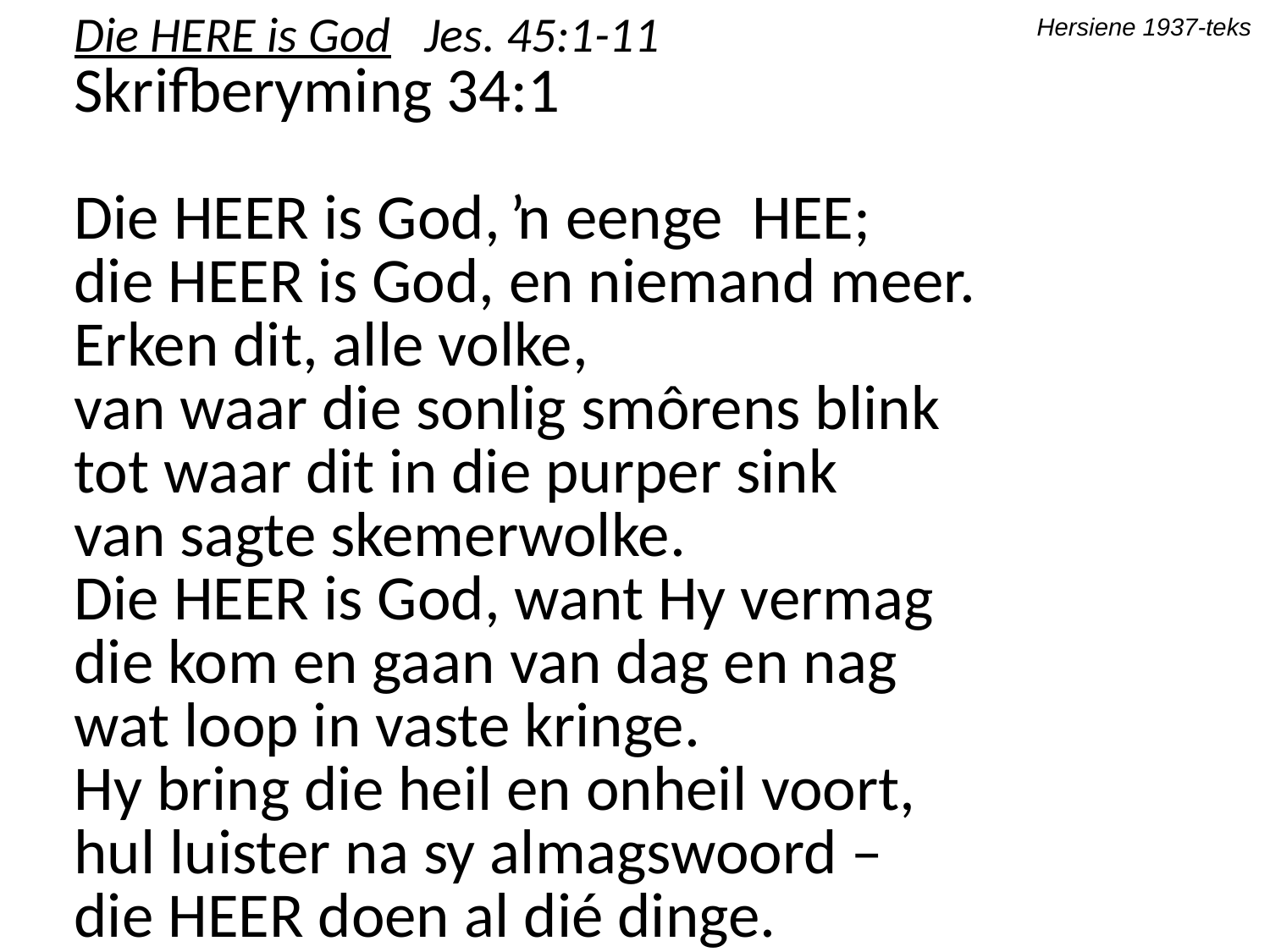

Die Here is God   Jes. 45:1-11
Skrifberyming 34:1

Die Heer is God, ŉ eenge Heer;
die Heer is God, en niemand meer.
Erken dit, alle volke,
van waar die sonlig smôrens blink
tot waar dit in die purper sink
van sagte skemerwolke.
Die Heer is God, want Hy vermag
die kom en gaan van dag en nag
wat loop in vaste kringe.
Hy bring die heil en onheil voort,
hul luister na sy almagswoord –
die Heer doen al dié dinge.
Hersiene 1937-teks